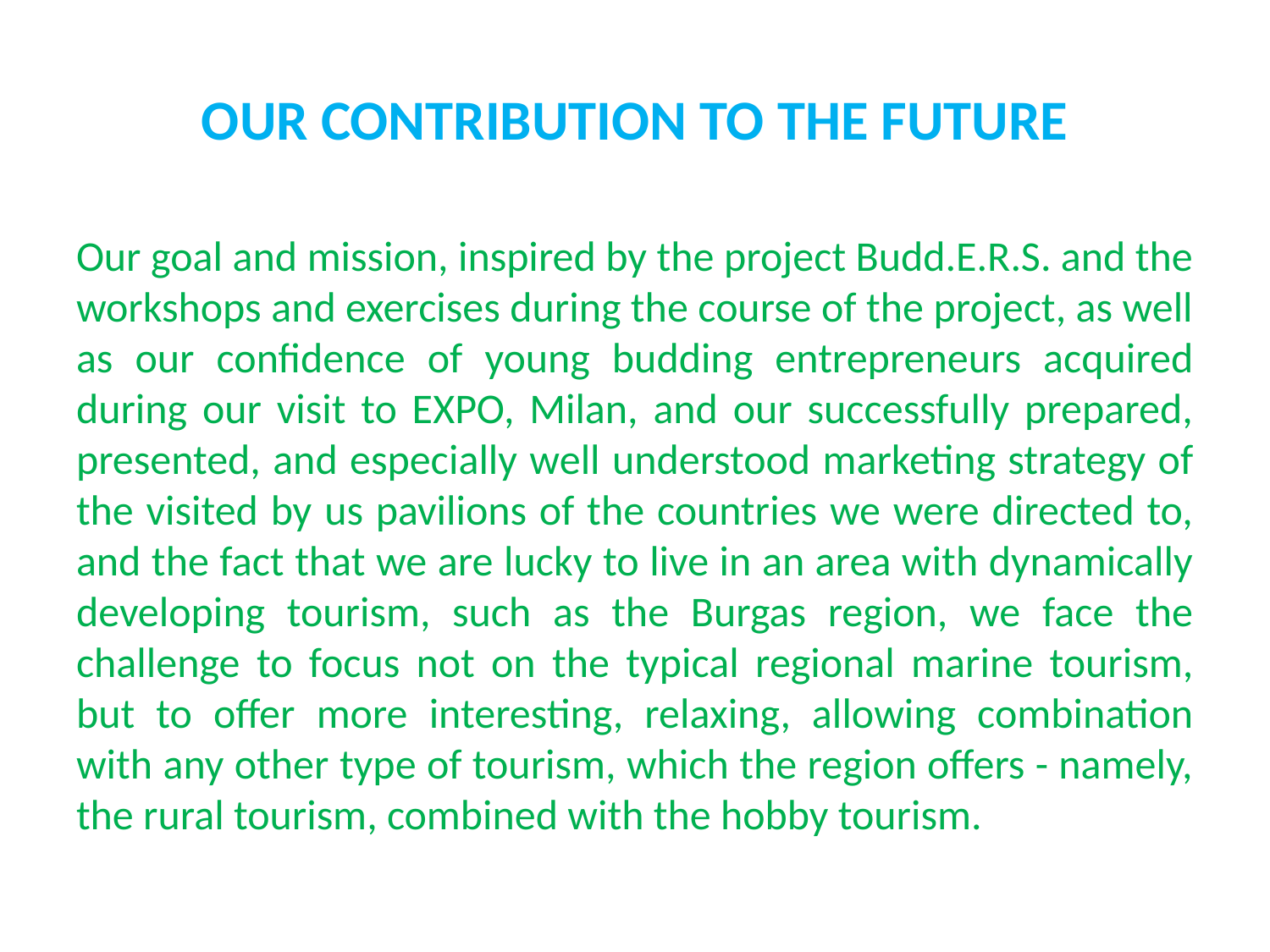

# OUR CONTRIBUTION TO THE FUTURE
Our goal and mission, inspired by the project Budd.E.R.S. and the workshops and exercises during the course of the project, as well as our confidence of young budding entrepreneurs acquired during our visit to EXPO, Milan, and our successfully prepared, presented, and especially well understood marketing strategy of the visited by us pavilions of the countries we were directed to, and the fact that we are lucky to live in an area with dynamically developing tourism, such as the Burgas region, we face the challenge to focus not on the typical regional marine tourism, but to offer more interesting, relaxing, allowing combination with any other type of tourism, which the region offers - namely, the rural tourism, combined with the hobby tourism.